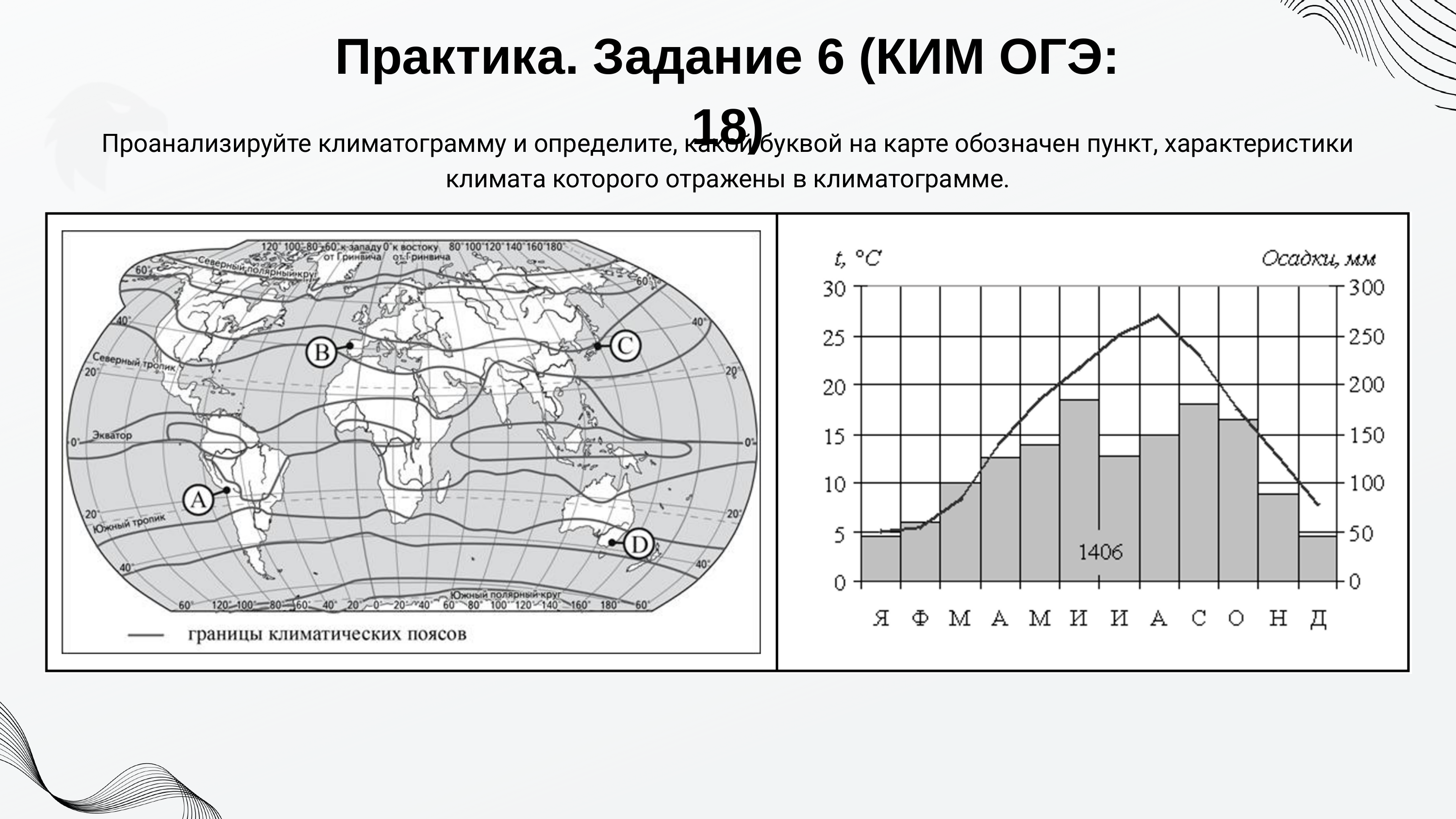

Практика. Задание 6 (КИМ ОГЭ: 18)

Проанализируйте климатограмму и определите, какой буквой на карте обозначен пункт, характеристики климата которого отражены в климатограмме.